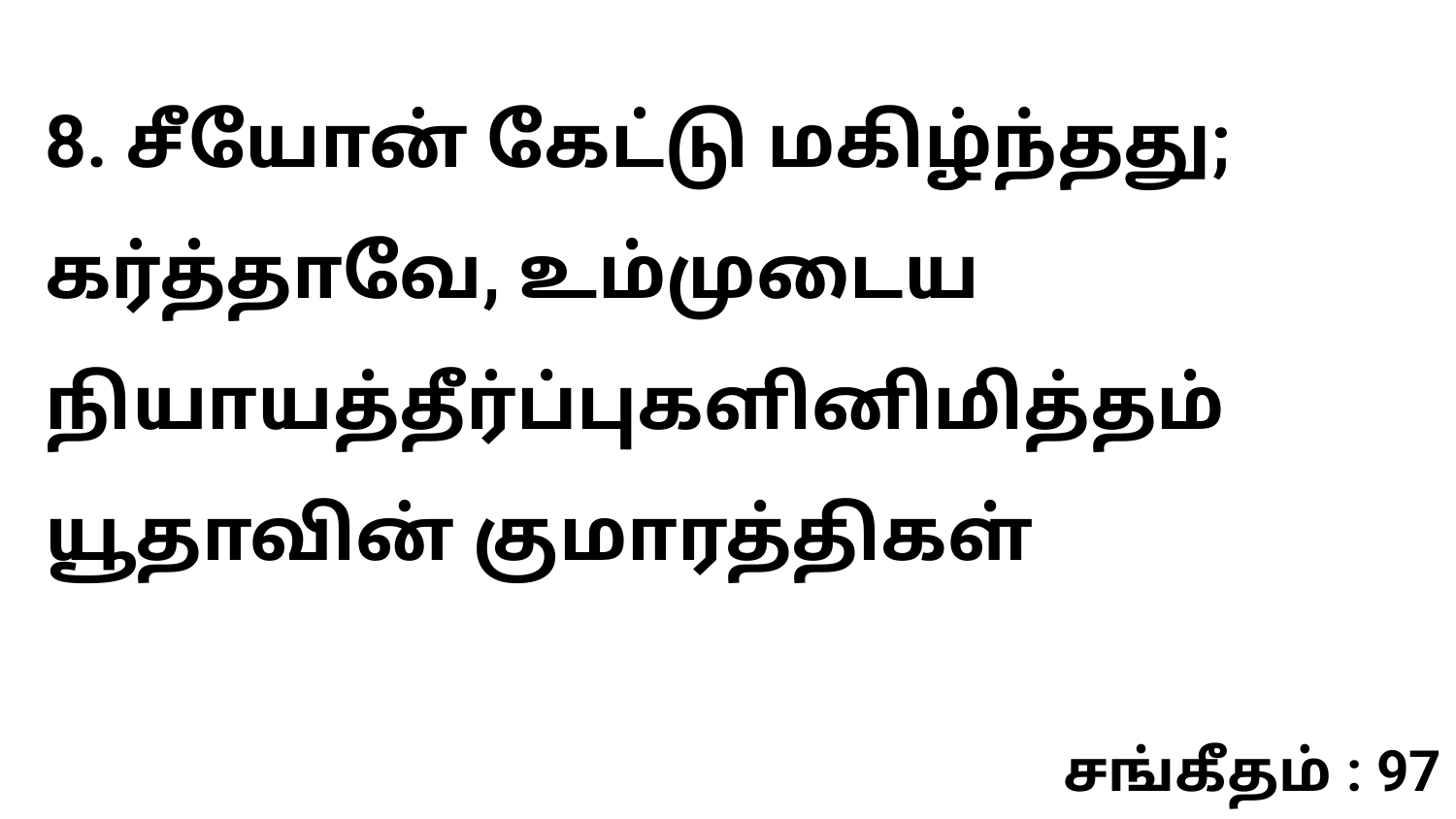

8. சீயோன் கேட்டு மகிழ்ந்தது; கர்த்தாவே, உம்முடைய நியாயத்தீர்ப்புகளினிமித்தம் யூதாவின் குமாரத்திகள்
சங்கீதம் : 97